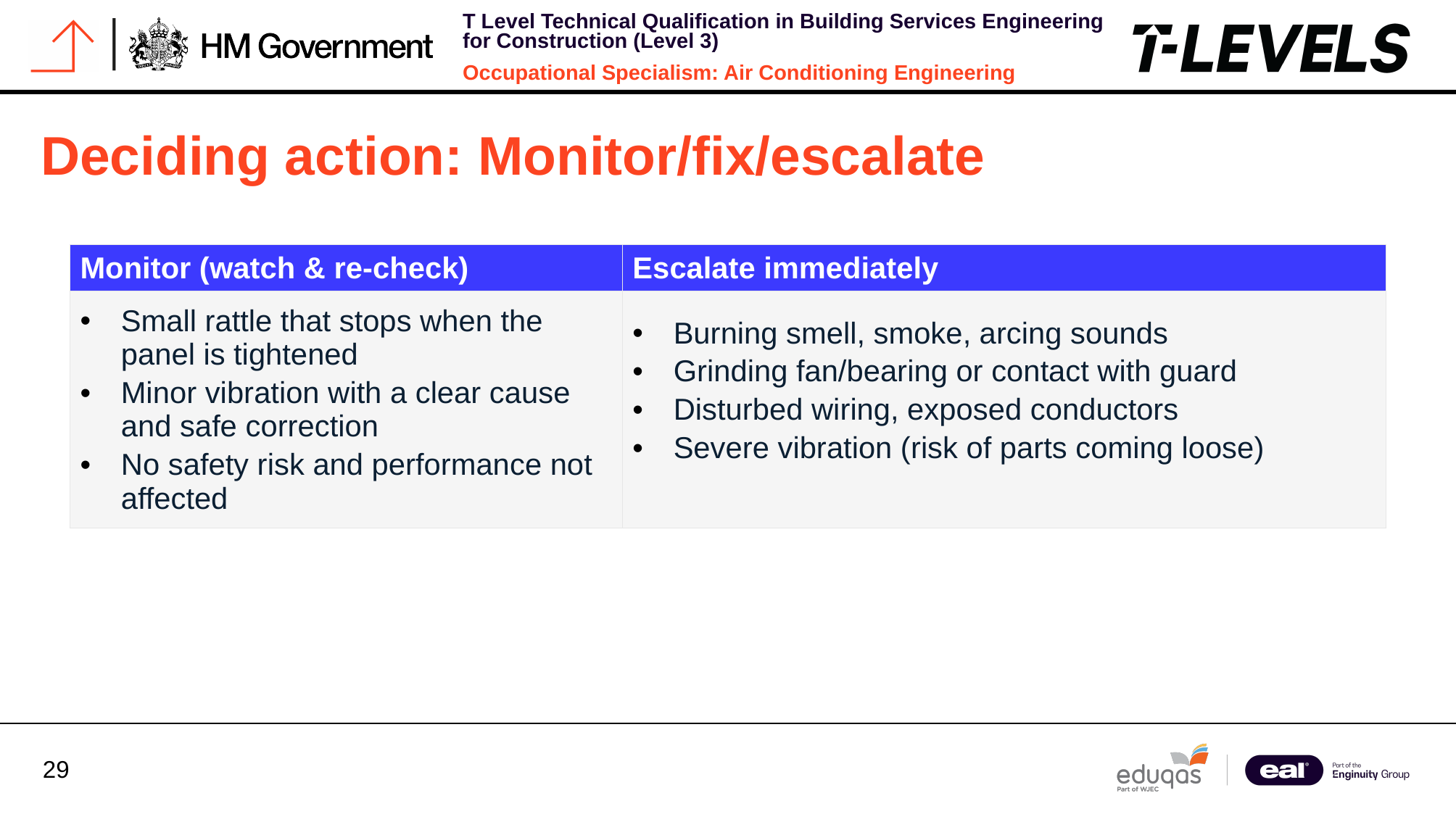

Deciding action: Monitor/fix/escalate
| Monitor (watch & re-check) | Escalate immediately |
| --- | --- |
| Small rattle that stops when the panel is tightened Minor vibration with a clear cause and safe correction No safety risk and performance not affected | Burning smell, smoke, arcing sounds Grinding fan/bearing or contact with guard Disturbed wiring, exposed conductors Severe vibration (risk of parts coming loose) |